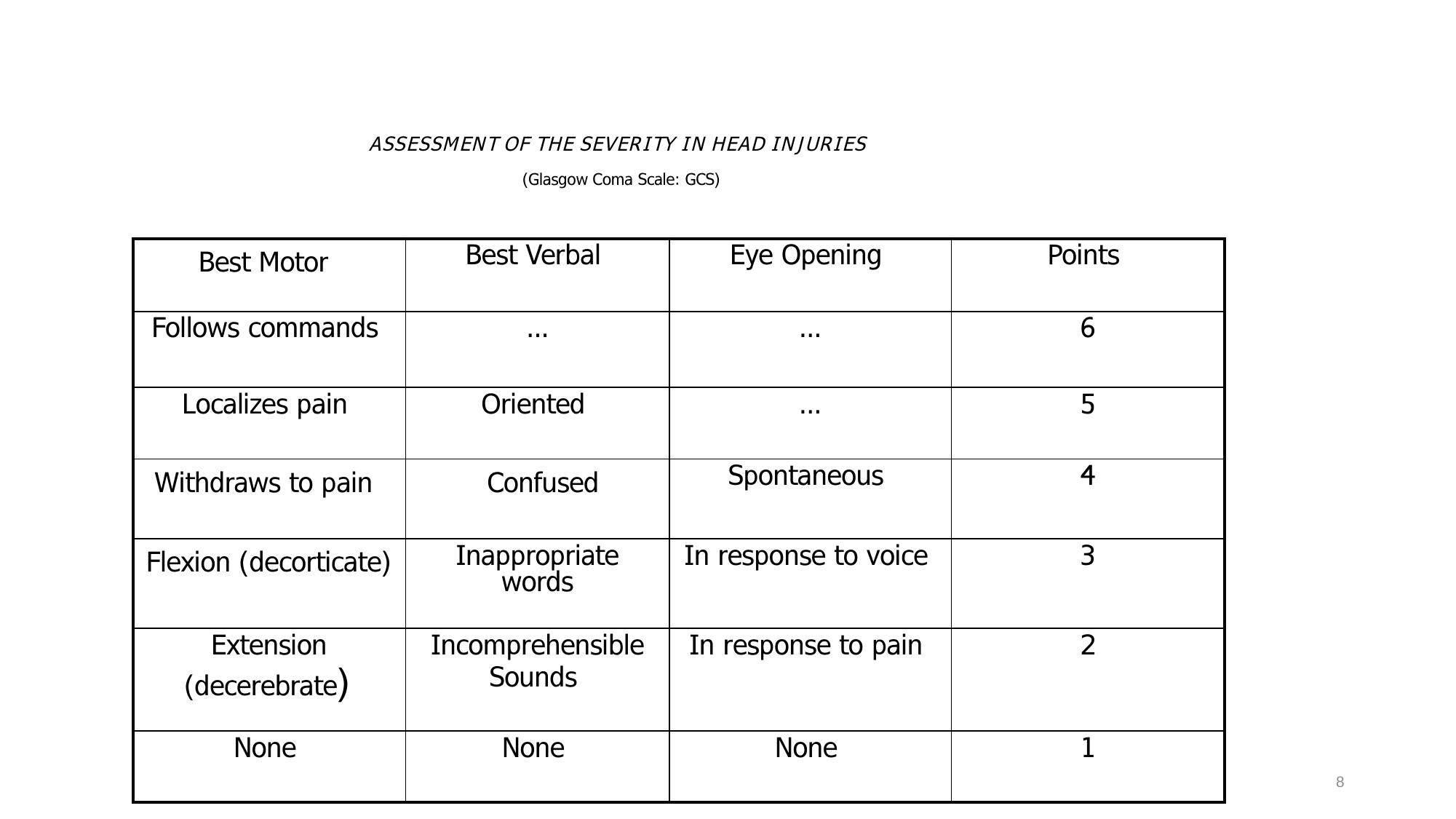

# ASSESSMENT OF THE SEVERITY IN HEAD INJURIES (Glasgow Coma Scale: GCS)
| Best Motor | Best Verbal | Eye Opening | Points |
| --- | --- | --- | --- |
| Follows commands | … | … | 6 |
| Localizes pain | Oriented | … | 5 |
| Withdraws to pain | Confused | Spontaneous | 4 |
| Flexion (decorticate) | Inappropriate words | In response to voice | 3 |
| Extension (decerebrate) | Incomprehensible Sounds | In response to pain | 2 |
| None | None | None | 1 |
8